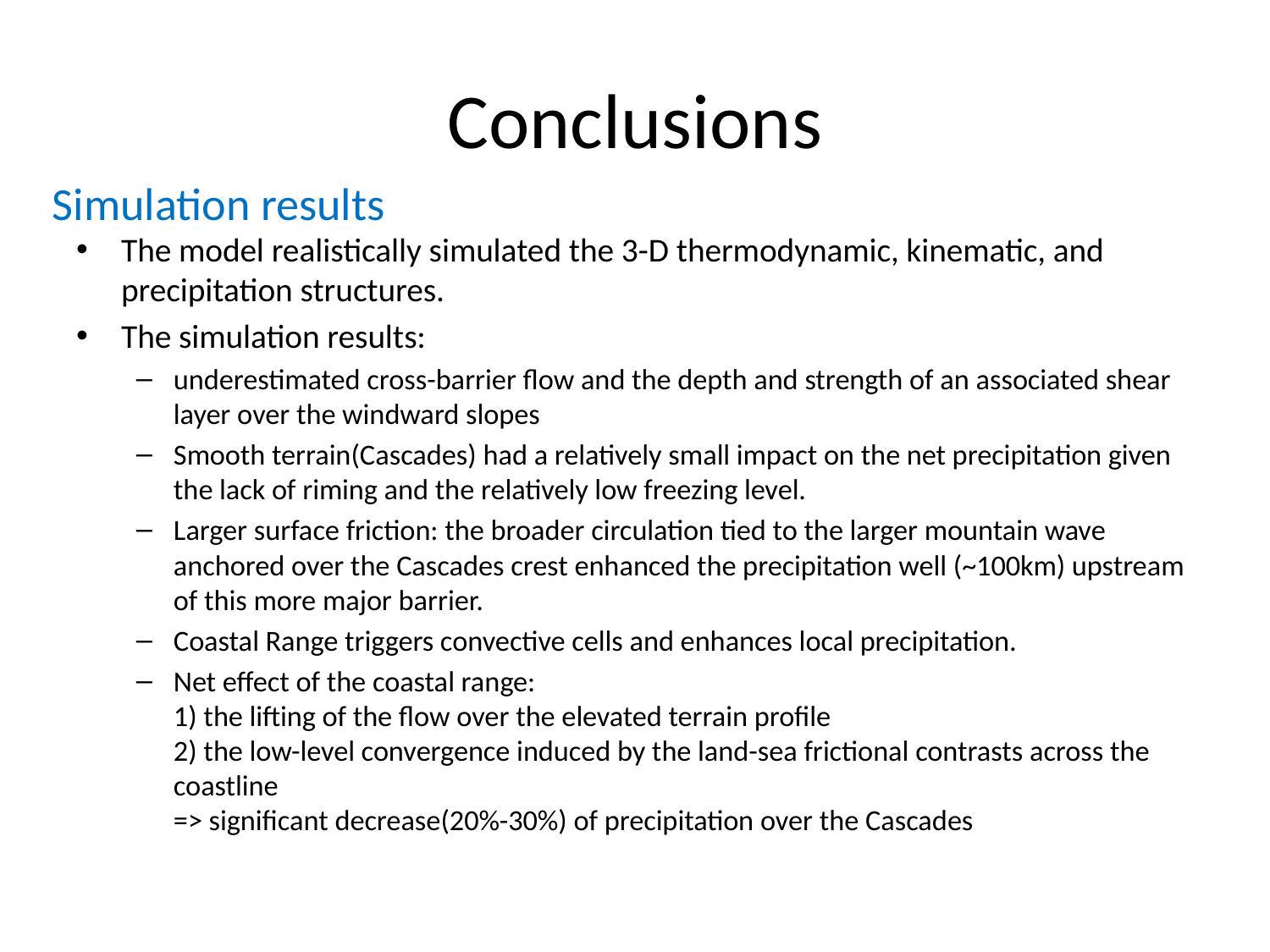

# Conclusions
Simulation results
The model realistically simulated the 3-D thermodynamic, kinematic, and precipitation structures.
The simulation results:
underestimated cross-barrier flow and the depth and strength of an associated shear layer over the windward slopes
Smooth terrain(Cascades) had a relatively small impact on the net precipitation given the lack of riming and the relatively low freezing level.
Larger surface friction: the broader circulation tied to the larger mountain wave anchored over the Cascades crest enhanced the precipitation well (~100km) upstream of this more major barrier.
Coastal Range triggers convective cells and enhances local precipitation.
Net effect of the coastal range:
1) the lifting of the flow over the elevated terrain profile
2) the low-level convergence induced by the land-sea frictional contrasts across the coastline
=> significant decrease(20%-30%) of precipitation over the Cascades